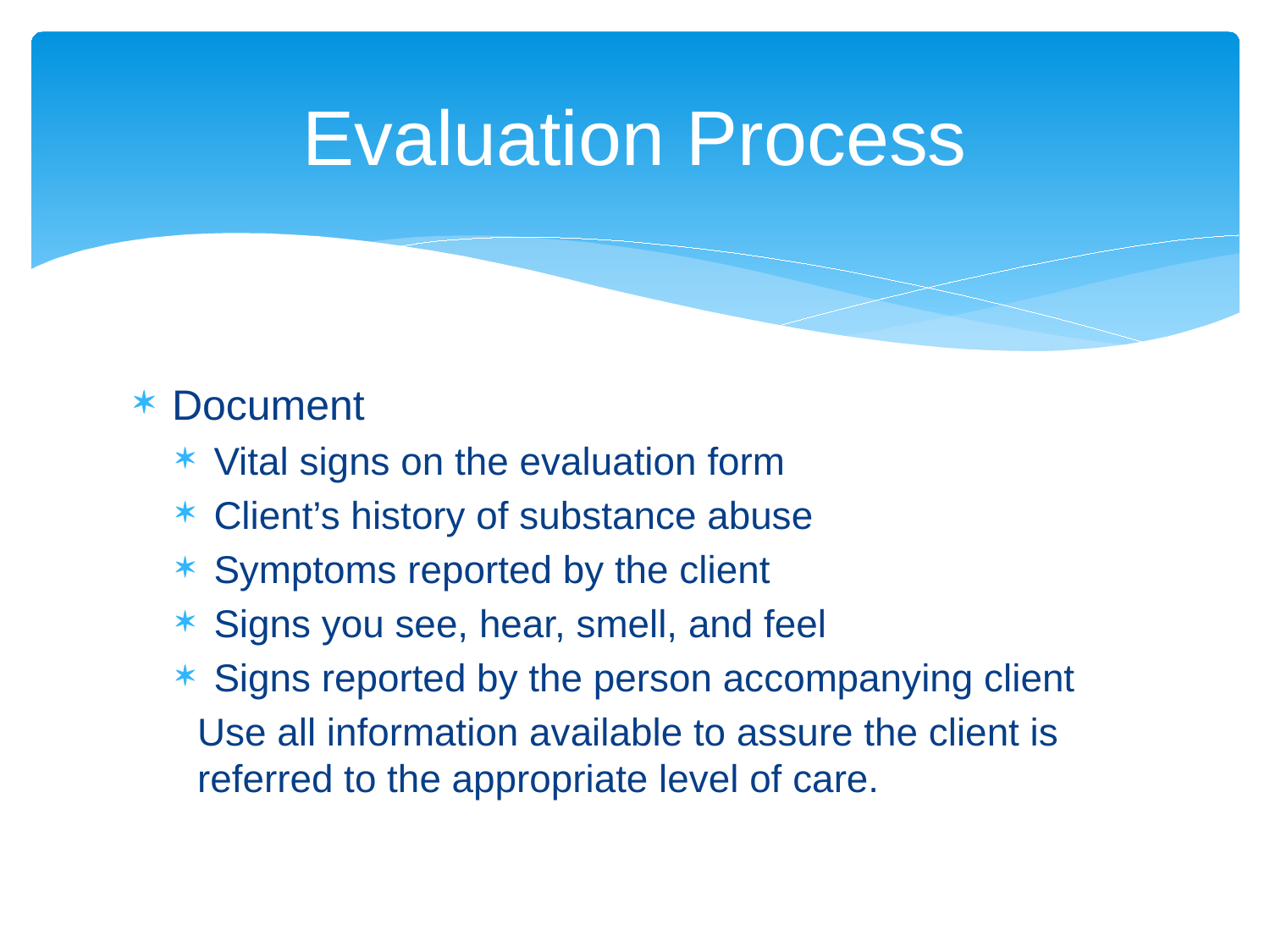

# Evaluation Process
Document
Vital signs on the evaluation form
Client’s history of substance abuse
Symptoms reported by the client
Signs you see, hear, smell, and feel
Signs reported by the person accompanying client
Use all information available to assure the client is referred to the appropriate level of care.